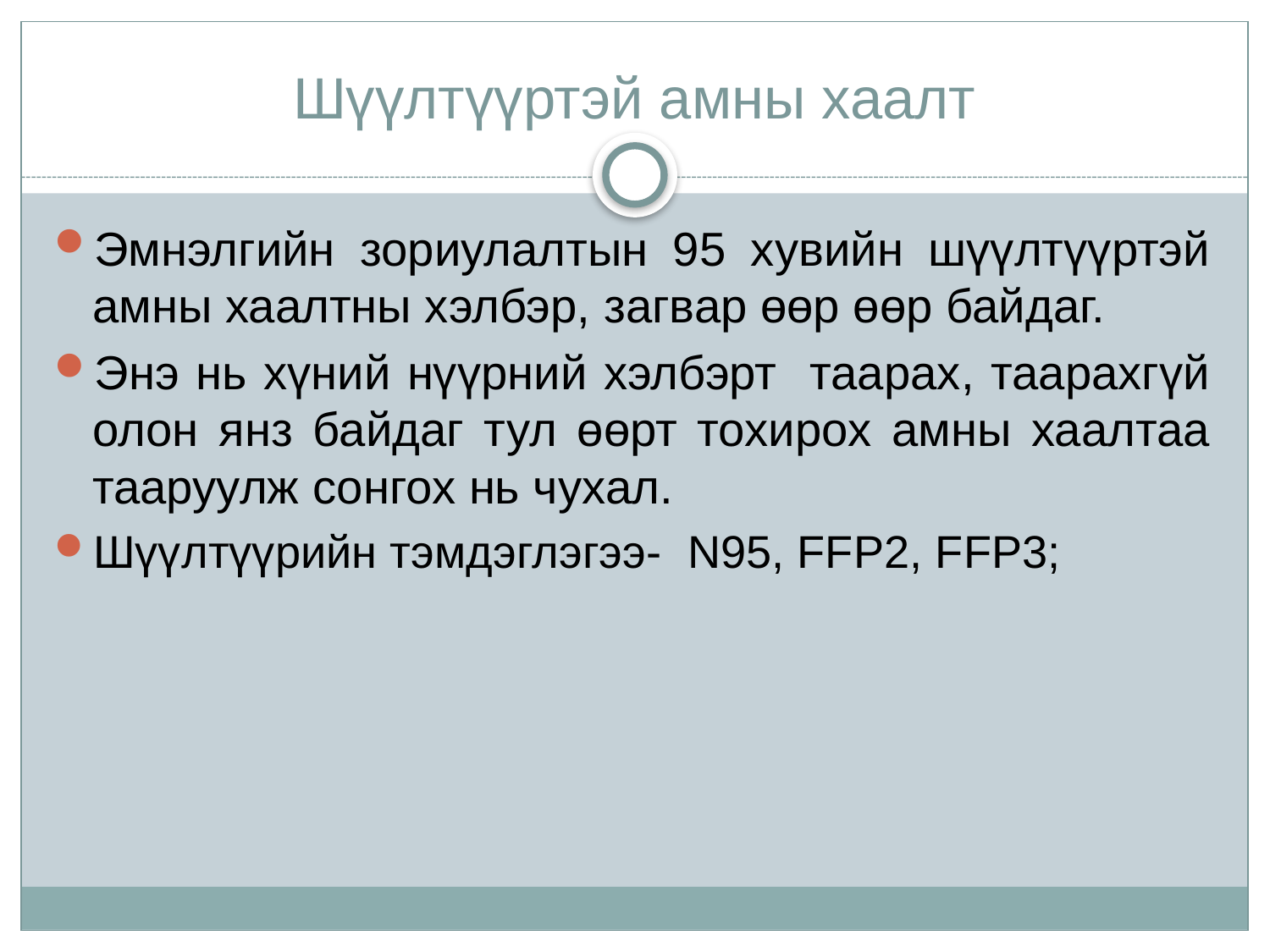

# Шүүлтүүртэй амны хаалт
Эмнэлгийн зориулалтын 95 хувийн шүүлтүүртэй амны хаалтны хэлбэр, загвар өөр өөр байдаг.
Энэ нь хүний нүүрний хэлбэрт  таарах, таарахгүй олон янз байдаг тул өөрт тохирох амны хаалтаа тааруулж сонгох нь чухал.
Шүүлтүүрийн тэмдэглэгээ-  N95, FFP2, FFP3;